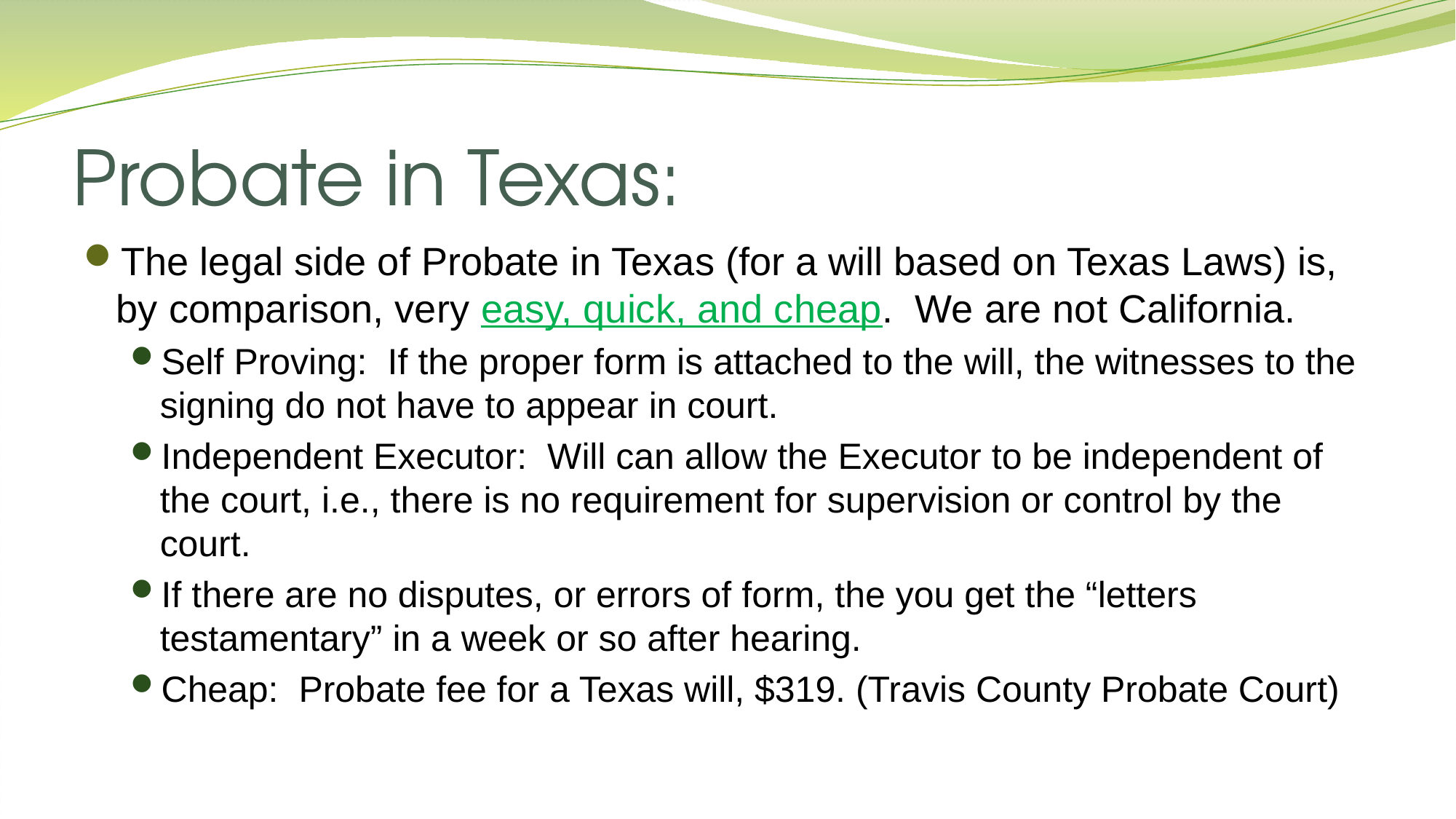

# Probate in Texas:
The legal side of Probate in Texas (for a will based on Texas Laws) is, by comparison, very easy, quick, and cheap.  We are not California.
Self Proving:  If the proper form is attached to the will, the witnesses to the signing do not have to appear in court.
Independent Executor:  Will can allow the Executor to be independent of the court, i.e., there is no requirement for supervision or control by the court.
If there are no disputes, or errors of form, the you get the “letters testamentary” in a week or so after hearing.
Cheap:  Probate fee for a Texas will, $319. (Travis County Probate Court)